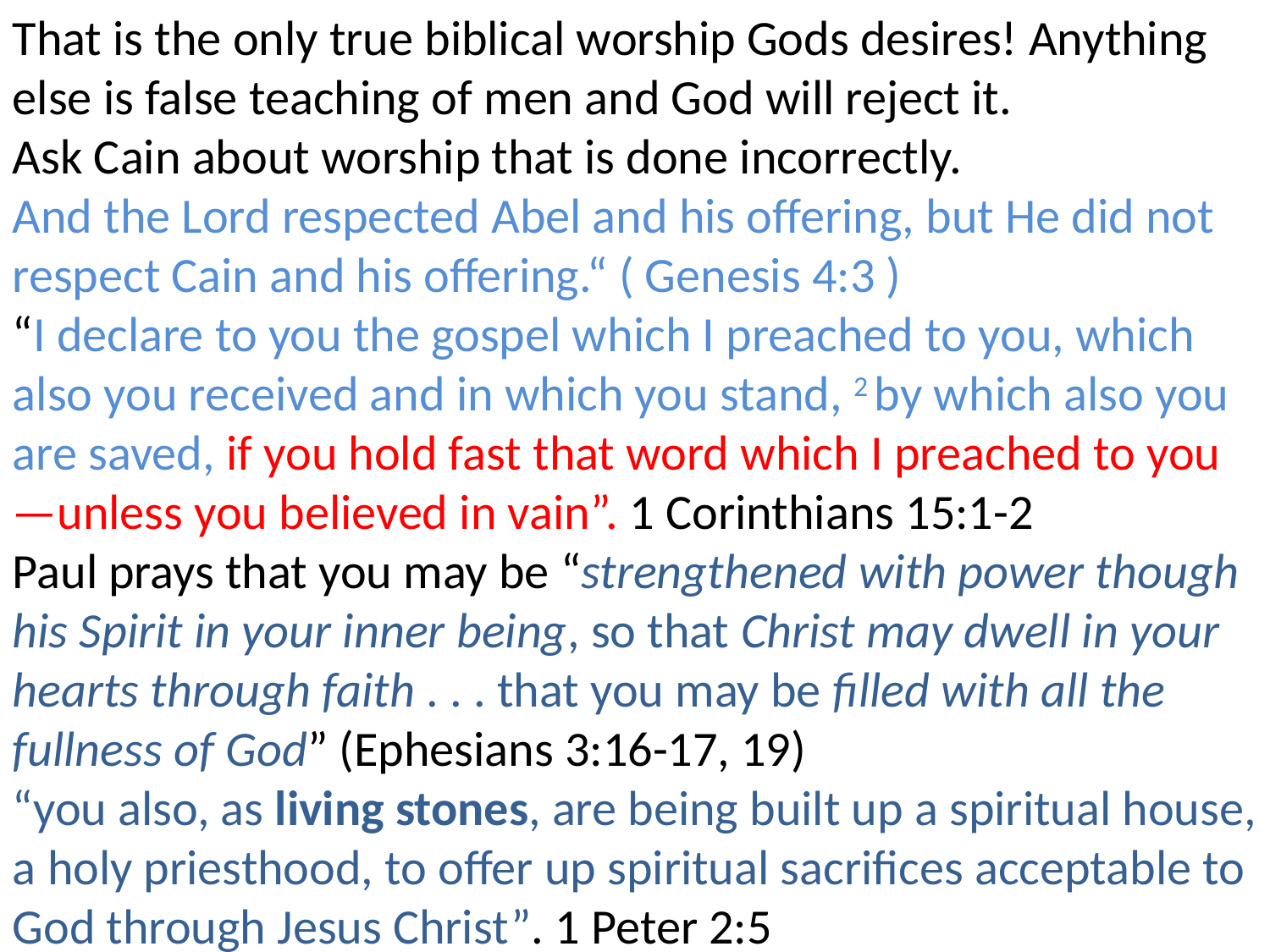

That is the only true biblical worship Gods desires! Anything else is false teaching of men and God will reject it.
Ask Cain about worship that is done incorrectly.
And the Lord respected Abel and his offering, but He did not respect Cain and his offering.“ ( Genesis 4:3 )
“I declare to you the gospel which I preached to you, which also you received and in which you stand, 2 by which also you are saved, if you hold fast that word which I preached to you—unless you believed in vain”. 1 Corinthians 15:1-2
Paul prays that you may be “strengthened with power though his Spirit in your inner being, so that Christ may dwell in your hearts through faith . . . that you may be filled with all the fullness of God” (Ephesians 3:16-17, 19)
“you also, as living stones, are being built up a spiritual house, a holy priesthood, to offer up spiritual sacrifices acceptable to God through Jesus Christ”. 1 Peter 2:5